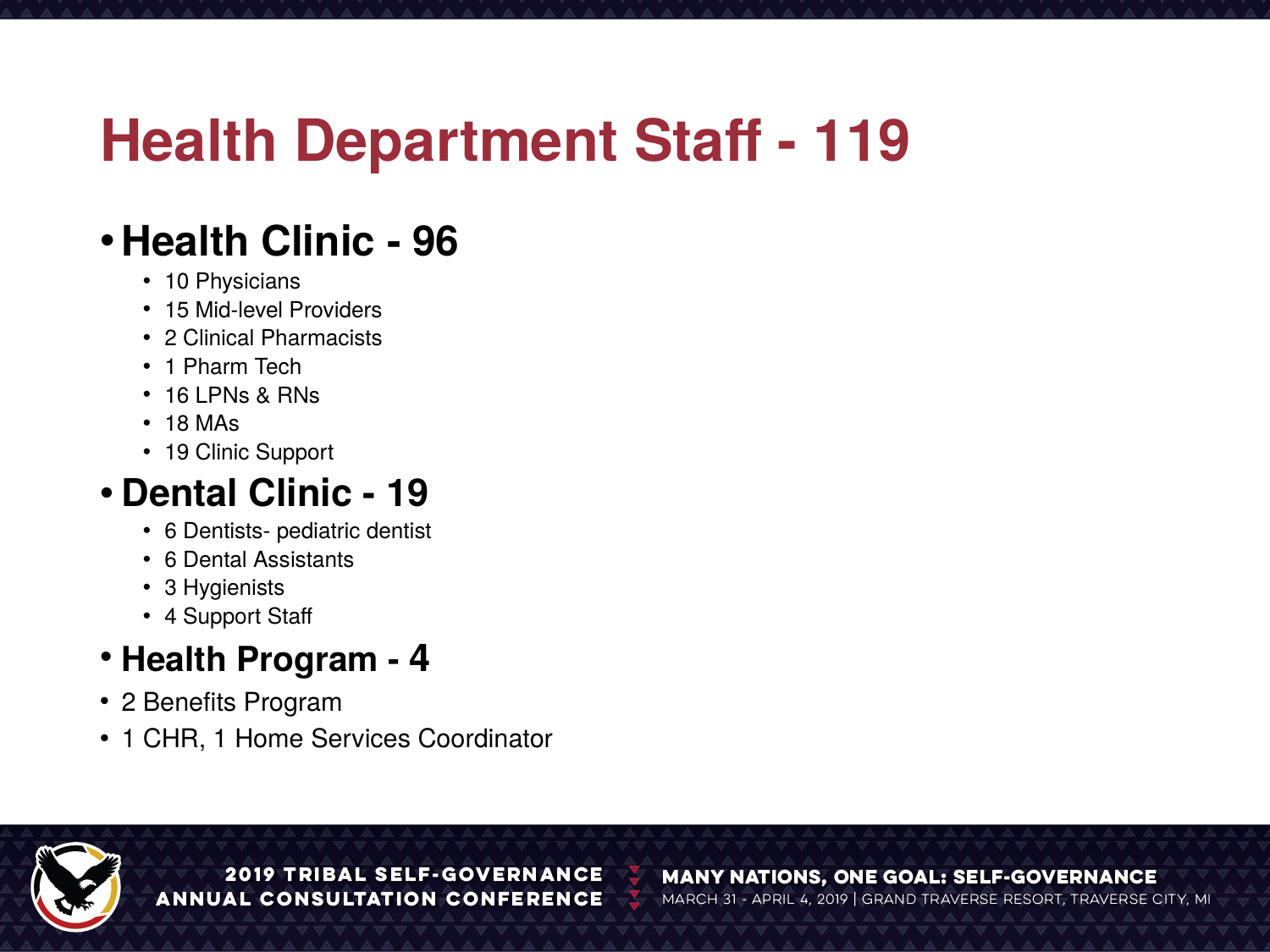

# Health Department Staff - 119
Health Clinic - 96
10 Physicians
15 Mid-level Providers
2 Clinical Pharmacists
1 Pharm Tech
16 LPNs & RNs
18 MAs
19 Clinic Support
Dental Clinic - 19
6 Dentists- pediatric dentist
6 Dental Assistants
3 Hygienists
4 Support Staff
Health Program - 4
2 Benefits Program
1 CHR, 1 Home Services Coordinator